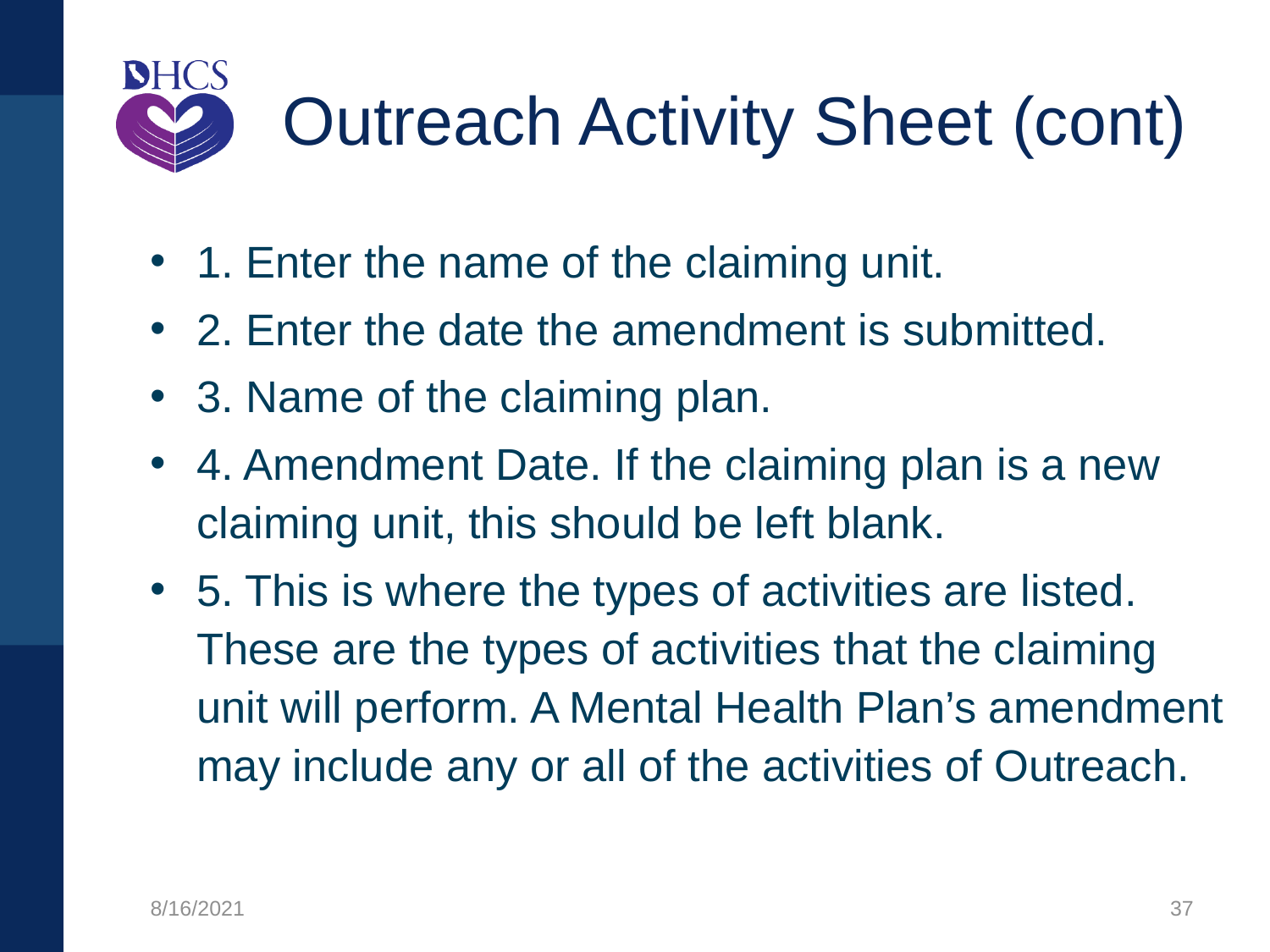

# Outreach Activity Sheet (cont)
1. Enter the name of the claiming unit.
2. Enter the date the amendment is submitted.
3. Name of the claiming plan.
4. Amendment Date. If the claiming plan is a new claiming unit, this should be left blank.
5. This is where the types of activities are listed. These are the types of activities that the claiming unit will perform. A Mental Health Plan’s amendment may include any or all of the activities of Outreach.
8/16/2021
37